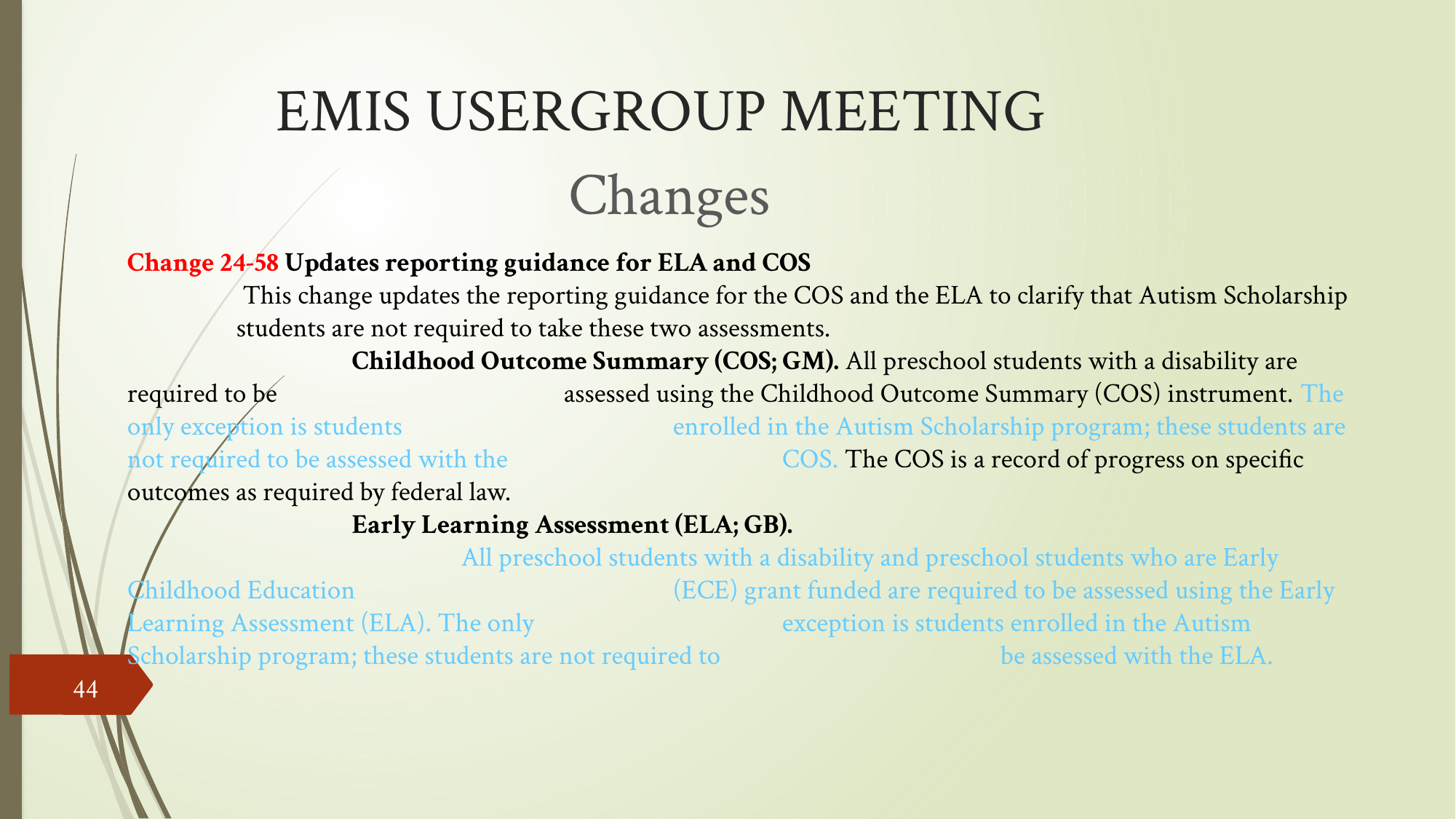

# EMIS USERGROUP MEETING
Changes
Change 24-58 Updates reporting guidance for ELA and COS
	 This change updates the reporting guidance for the COS and the ELA to clarify that Autism Scholarship 	students are not required to take these two assessments.
		 Childhood Outcome Summary (COS; GM). All preschool students with a disability are required to be 			assessed using the Childhood Outcome Summary (COS) instrument. The only exception is students 			enrolled in the Autism Scholarship program; these students are not required to be assessed with the 			COS. The COS is a record of progress on specific outcomes as required by federal law.
		 Early Learning Assessment (ELA; GB).
			 All preschool students with a disability and preschool students who are Early Childhood Education 			(ECE) grant funded are required to be assessed using the Early Learning Assessment (ELA). The only 			exception is students enrolled in the Autism Scholarship program; these students are not required to 			be assessed with the ELA.

44